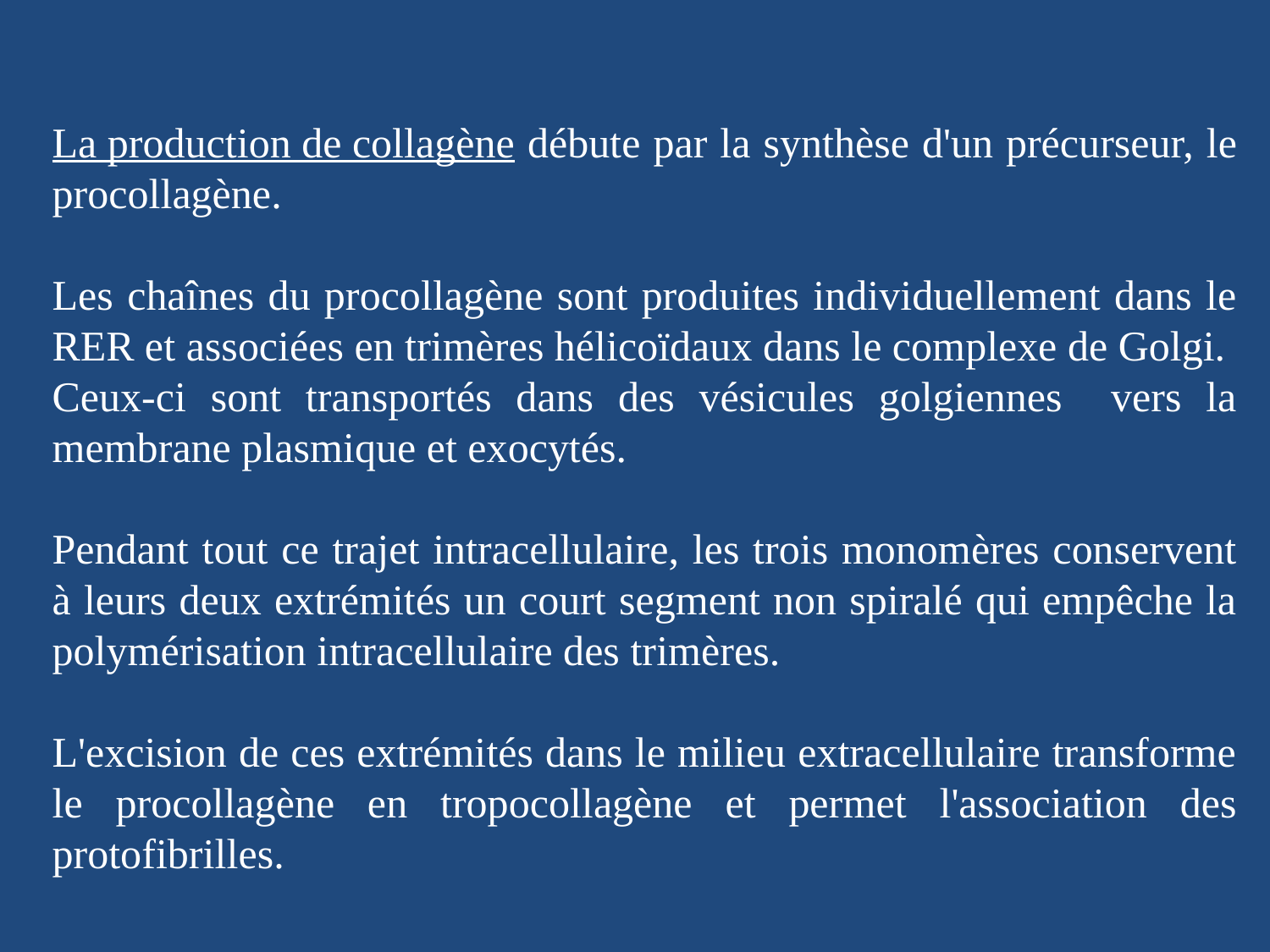

La production de collagène débute par la synthèse d'un précurseur, le procollagène.

Les chaînes du procollagène sont produites individuellement dans le RER et associées en trimères hélicoïdaux dans le complexe de Golgi.
Ceux-ci sont transportés dans des vésicules golgiennes  vers la membrane plasmique et exocytés.

Pendant tout ce trajet intracellulaire, les trois monomères conservent à leurs deux extrémités un court segment non spiralé qui empêche la polymérisation intracellulaire des trimères.

L'excision de ces extrémités dans le milieu extracellulaire transforme le procollagène en tropocollagène et permet l'association des protofibrilles.